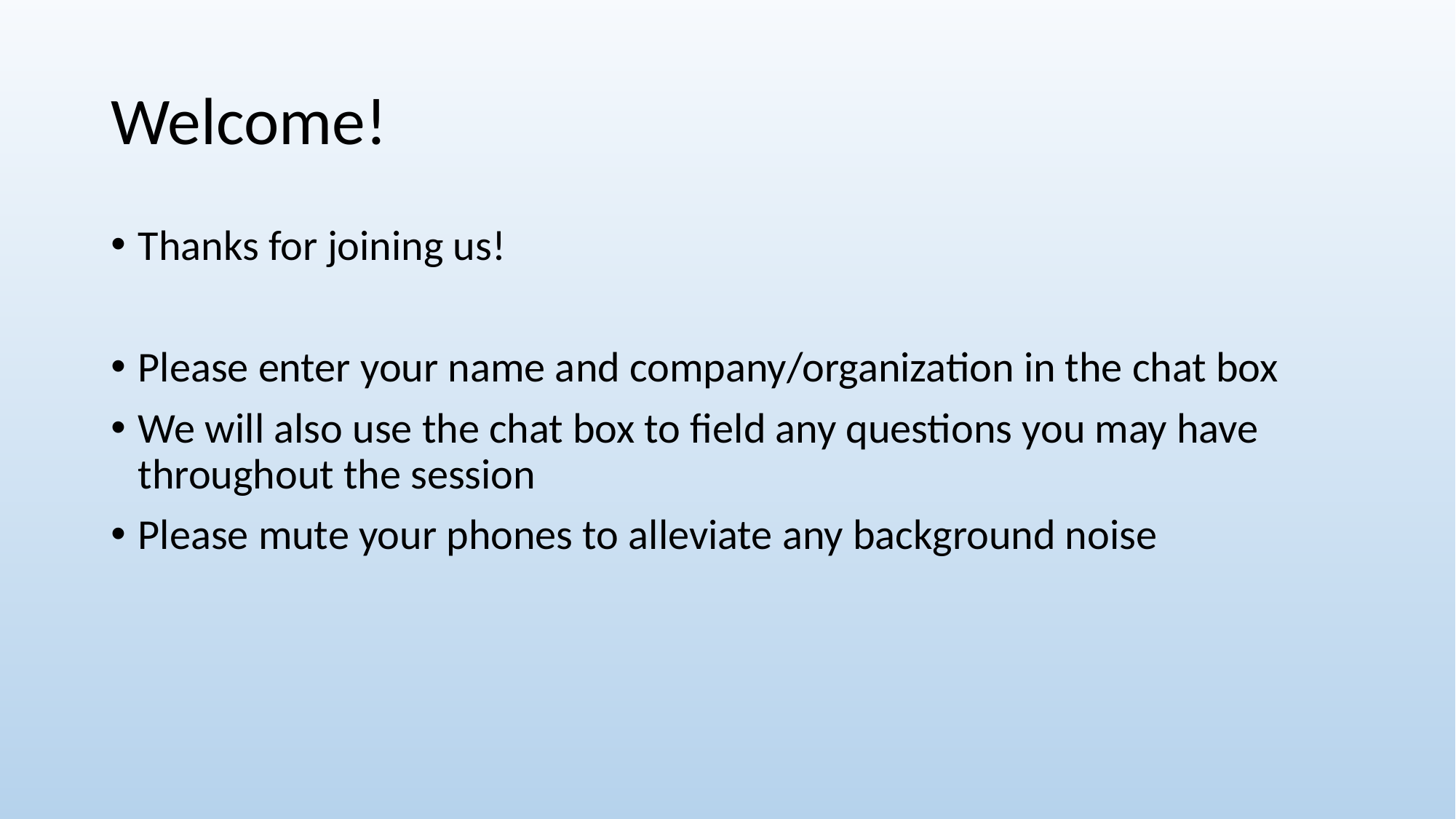

# Welcome!
Thanks for joining us!

Please enter your name and company/organization in the chat box
We will also use the chat box to field any questions you may have throughout the session
Please mute your phones to alleviate any background noise